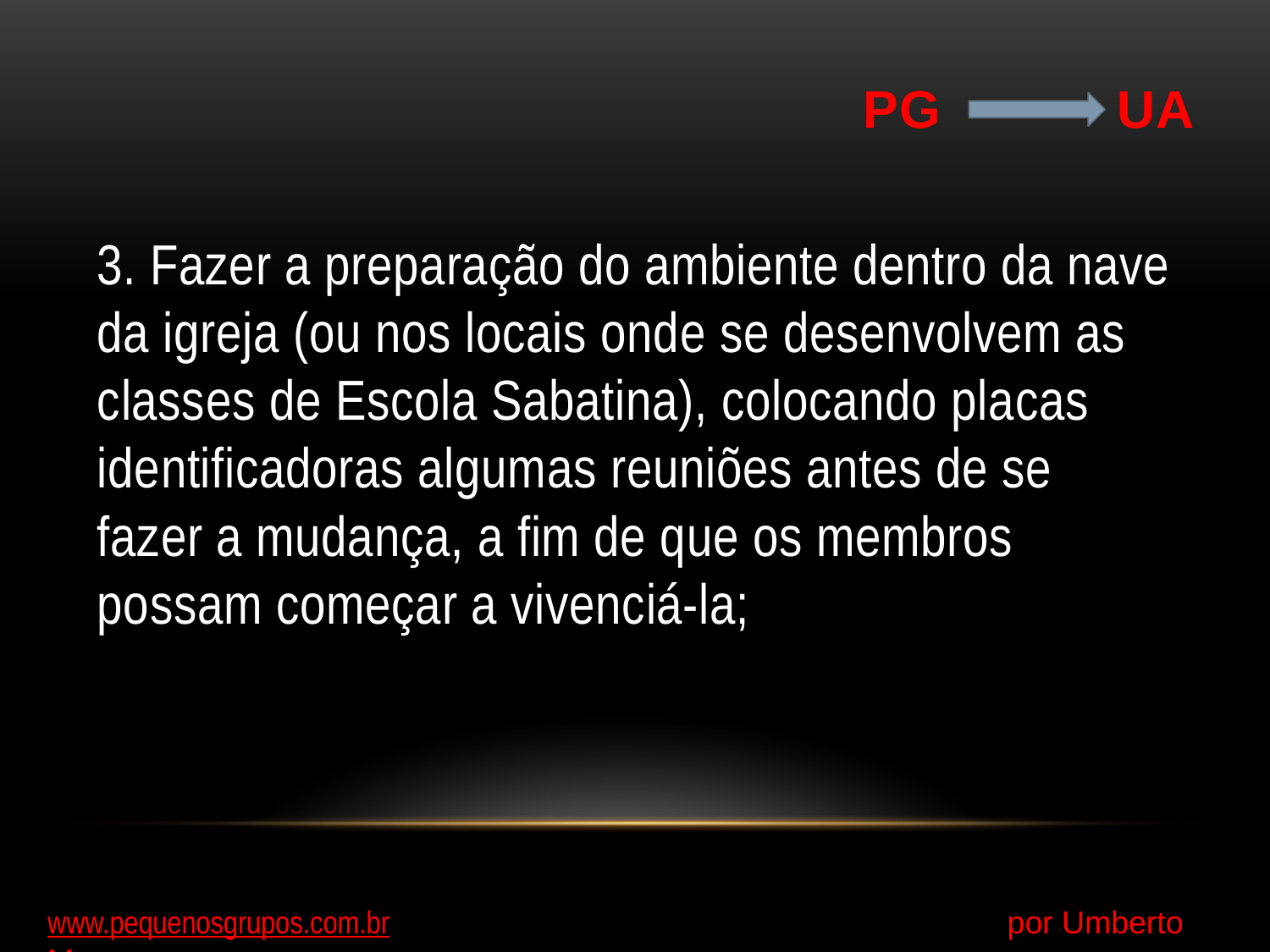

# PG		UA

3. Fazer a preparação do ambiente dentro da nave da igreja (ou nos locais onde se desenvolvem as classes de Escola Sabatina), colocando placas identificadoras algumas reuniões antes de se fazer a mudança, a fim de que os membros possam começar a vivenciá-la;
www.pequenosgrupos.com.br 					        por Umberto Moura